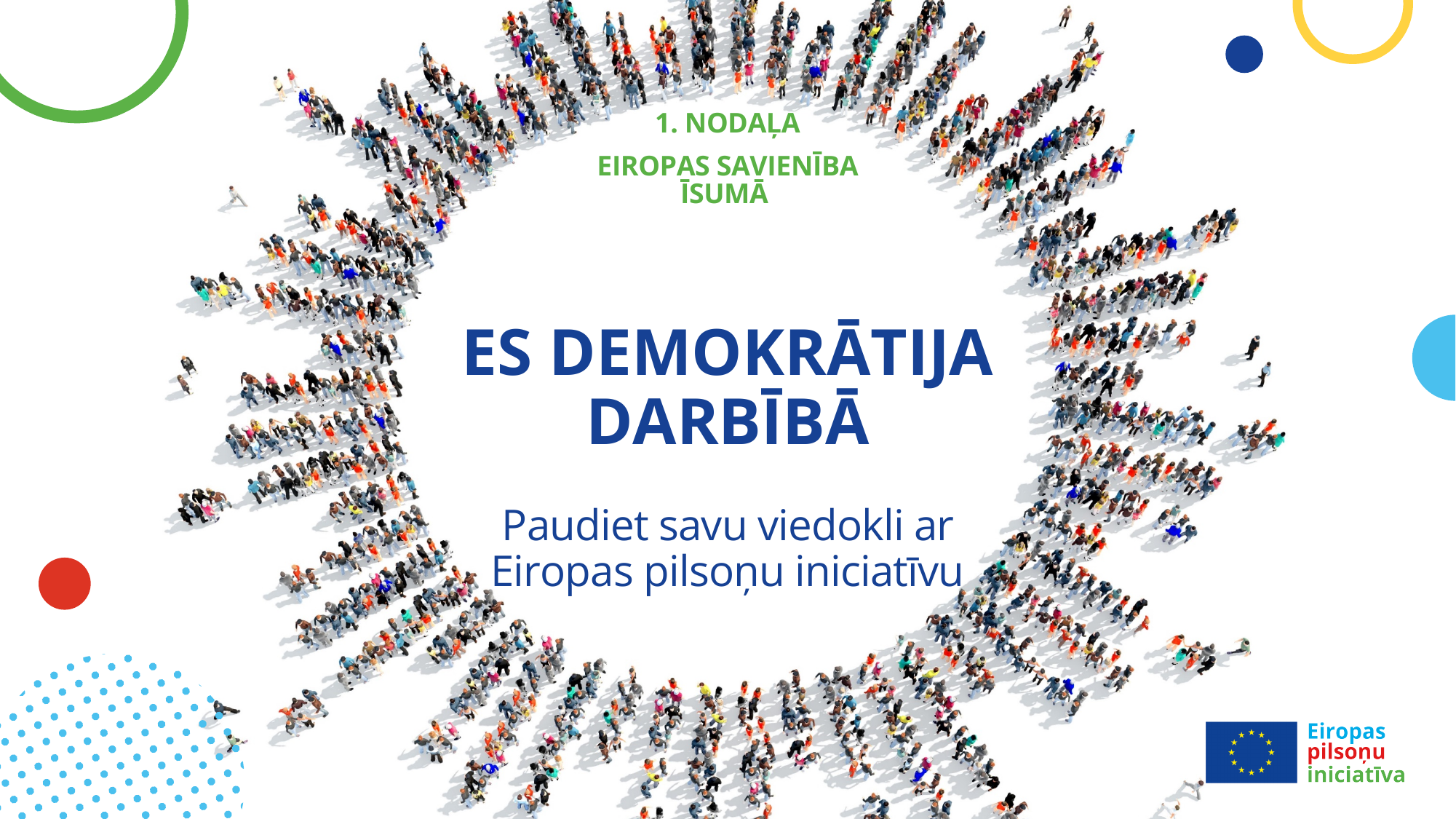

1. nodaļa
Eiropas Savienība īsumā
# ES DEMOKRĀTIJA DARBĪBĀ Paudiet savu viedokli ar Eiropas pilsoņu iniciatīvu